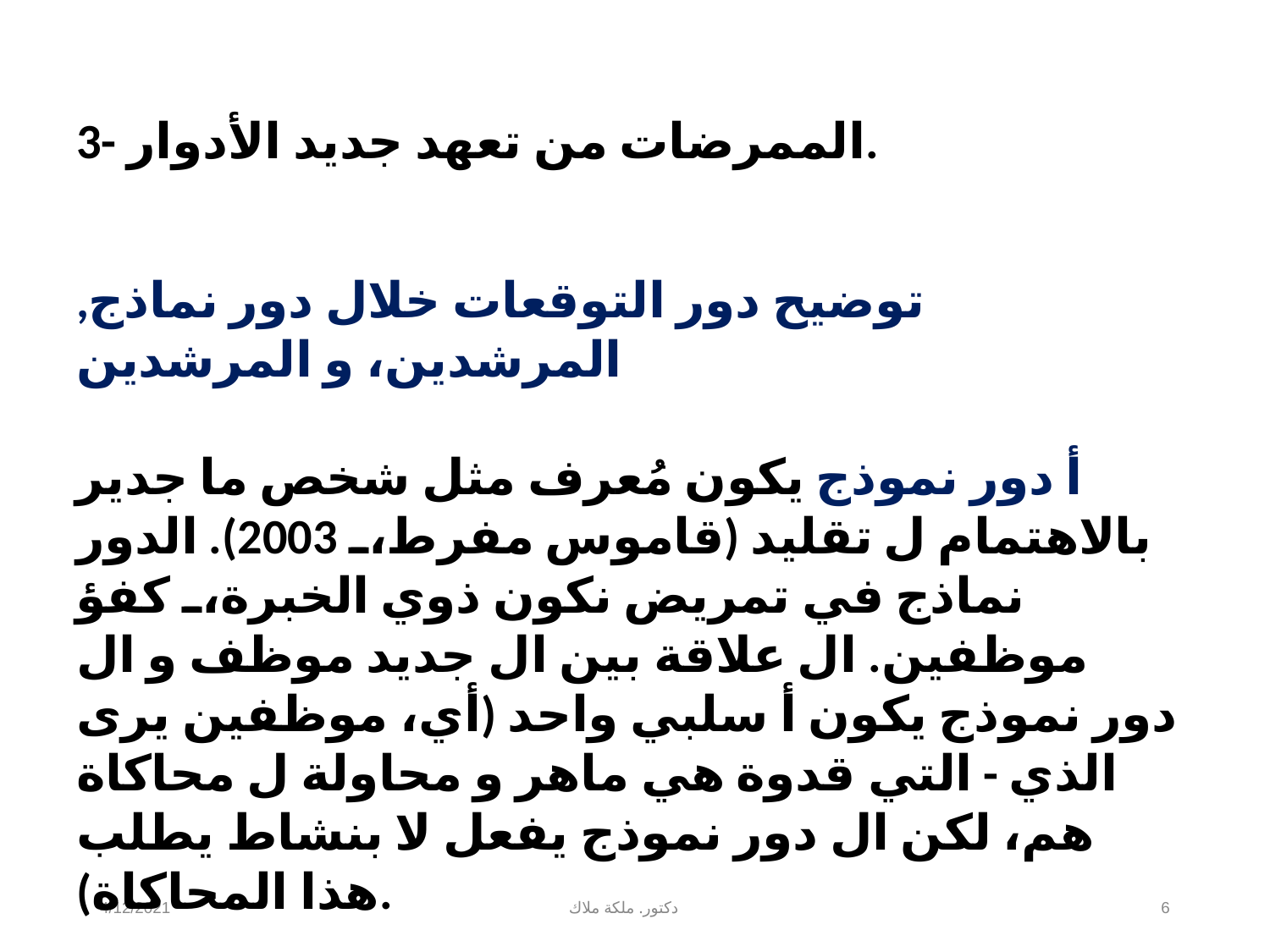

3- الممرضات من تعهد جديد الأدوار.

توضيح دور التوقعات خلال دور نماذج, المرشدين، و المرشدين

أ دور نموذج يكون مُعرف مثل شخص ما جدير بالاهتمام ل تقليد (قاموس مفرط، 2003). الدور نماذج في تمريض نكون ذوي الخبرة، كفؤ موظفين. ال علاقة بين ال جديد موظف و ال دور نموذج يكون أ سلبي واحد (أي، موظفين يرى الذي - التي قدوة هي​ ماهر و محاولة ل محاكاة هم، لكن ال دور نموذج يفعل لا بنشاط يطلب هذا المحاكاة).
4/12/2021
دكتور. ملكة ملاك
6